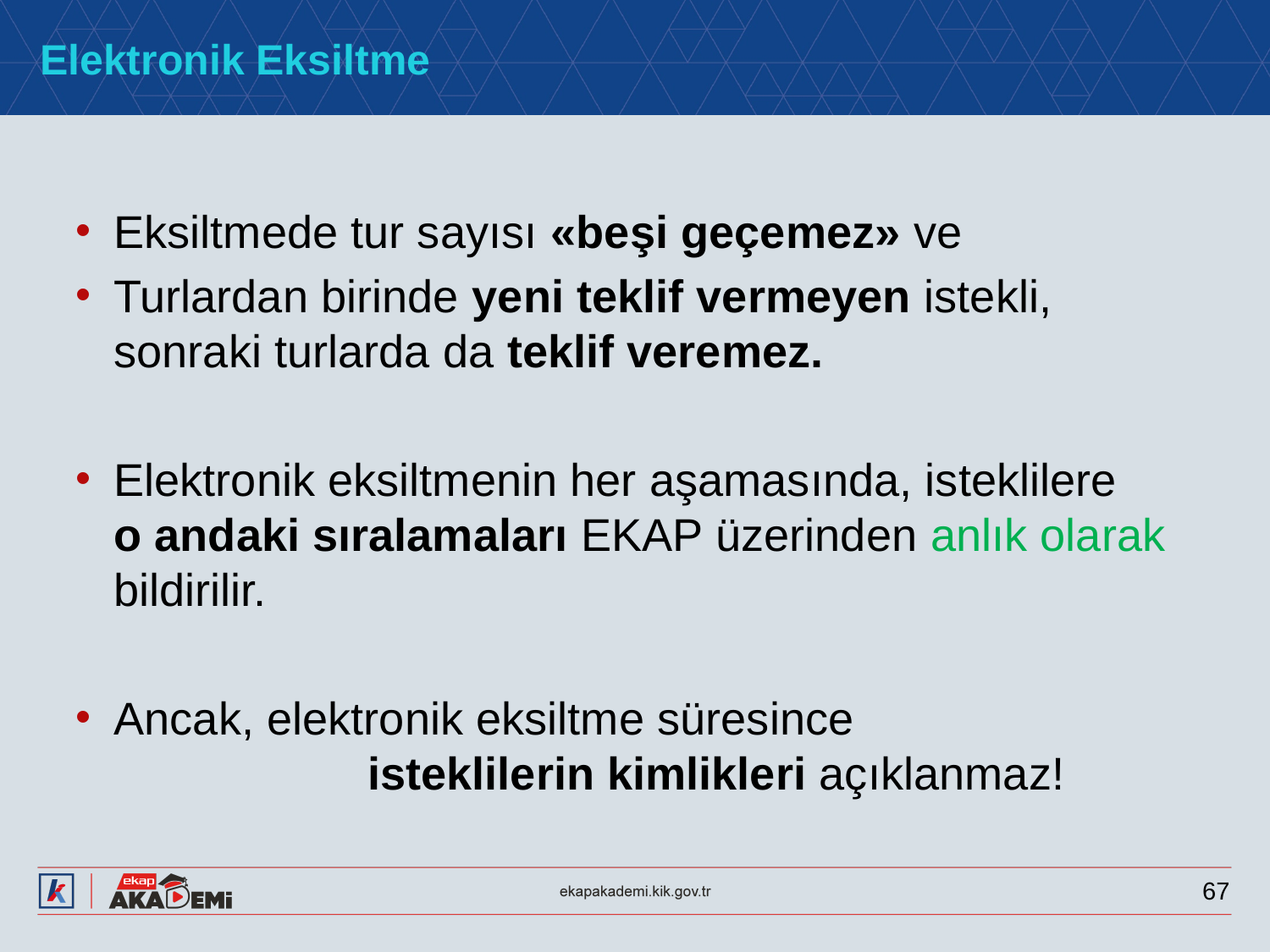

# Elektronik Eksiltme
Eksiltmede tur sayısı «beşi geçemez» ve
Turlardan birinde yeni teklif vermeyen istekli, sonraki turlarda da teklif veremez.

Elektronik eksiltmenin her aşamasında, isteklilere
o andaki sıralamaları EKAP üzerinden anlık olarak bildirilir.

Ancak, elektronik eksiltme süresince
		isteklilerin kimlikleri açıklanmaz!

67